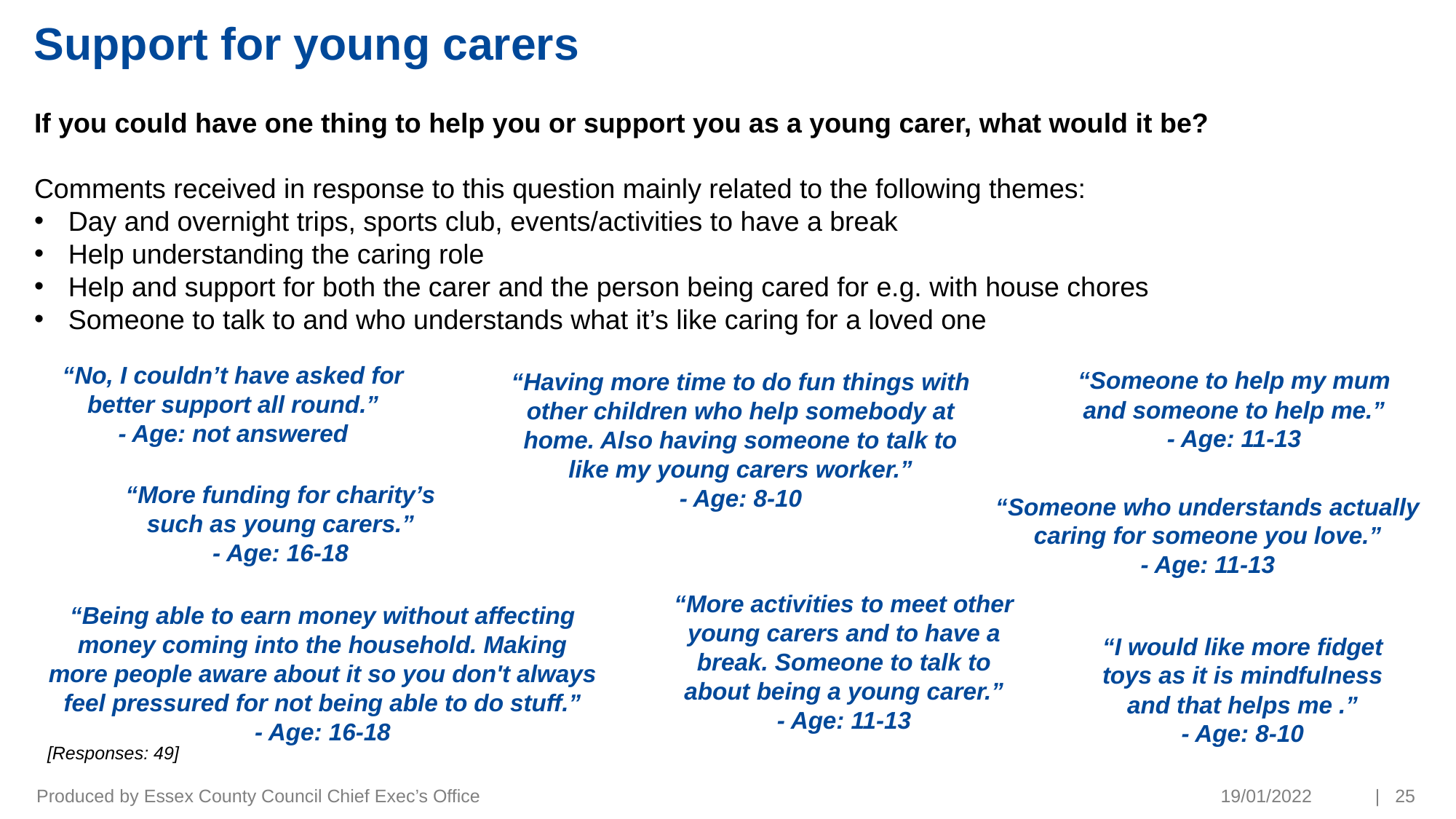

# Support for young carers
If you could have one thing to help you or support you as a young carer, what would it be?

Comments received in response to this question mainly related to the following themes:
Day and overnight trips, sports club, events/activities to have a break
Help understanding the caring role
Help and support for both the carer and the person being cared for e.g. with house chores
Someone to talk to and who understands what it’s like caring for a loved one

“No, I couldn’t have asked for better support all round.”
- Age: not answered
“Someone to help my mum and someone to help me.”
- Age: 11-13
“Having more time to do fun things with other children who help somebody at home. Also having someone to talk to like my young carers worker.”
- Age: 8-10
“More funding for charity’s such as young carers.”
- Age: 16-18
“Someone who understands actually caring for someone you love.”
- Age: 11-13
“More activities to meet other young carers and to have a break. Someone to talk to about being a young carer.”
- Age: 11-13
“Being able to earn money without affecting money coming into the household. Making more people aware about it so you don't always feel pressured for not being able to do stuff.”
- Age: 16-18
“I would like more fidget toys as it is mindfulness and that helps me .”
- Age: 8-10
[Responses: 49]
Produced by Essex County Council Chief Exec’s Office
19/01/2022
|   25